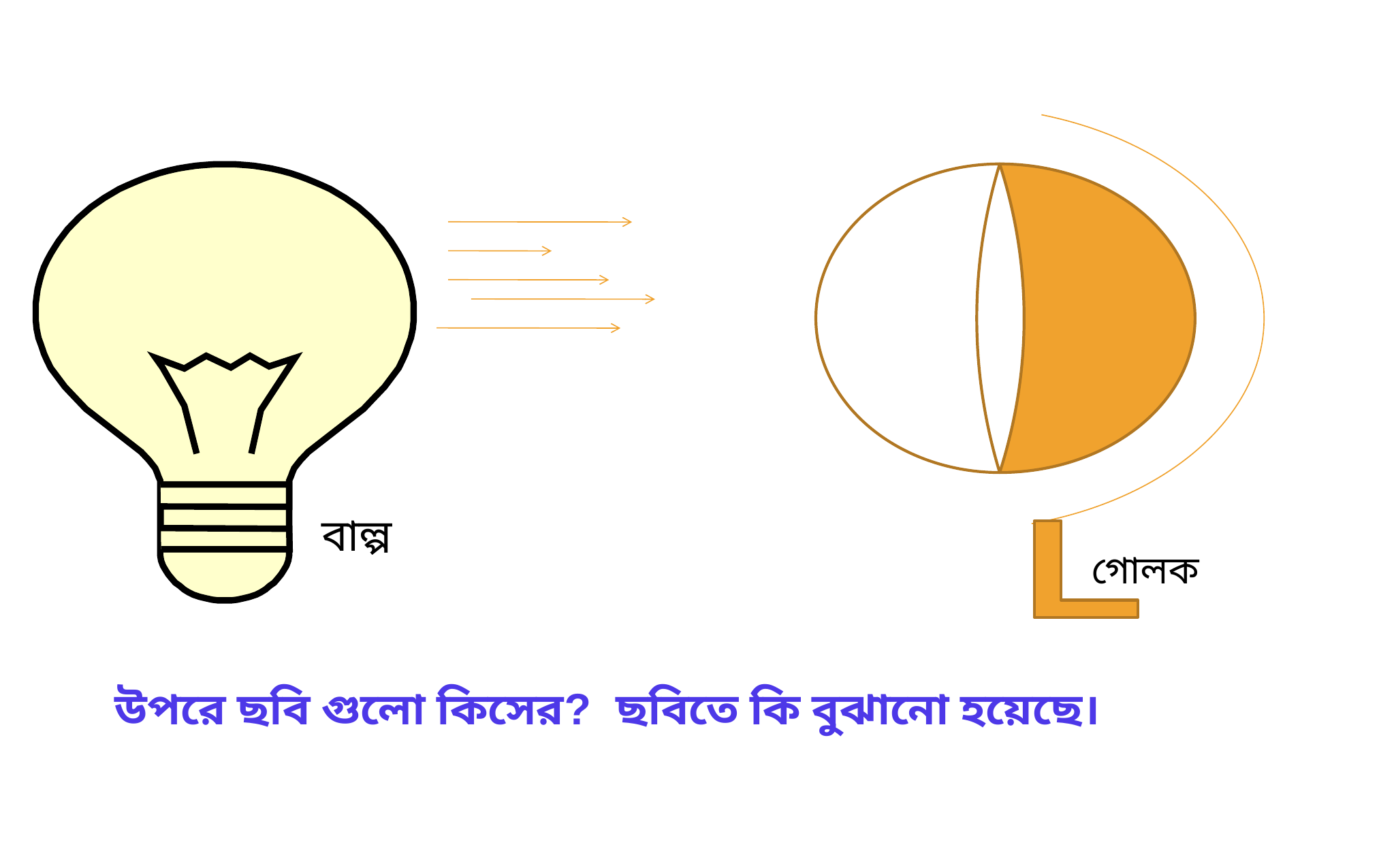

বাল্প

গোলক
উপরে ছবি গুলো কিসের?  ছবিতে কি বুঝানো হয়েছে।